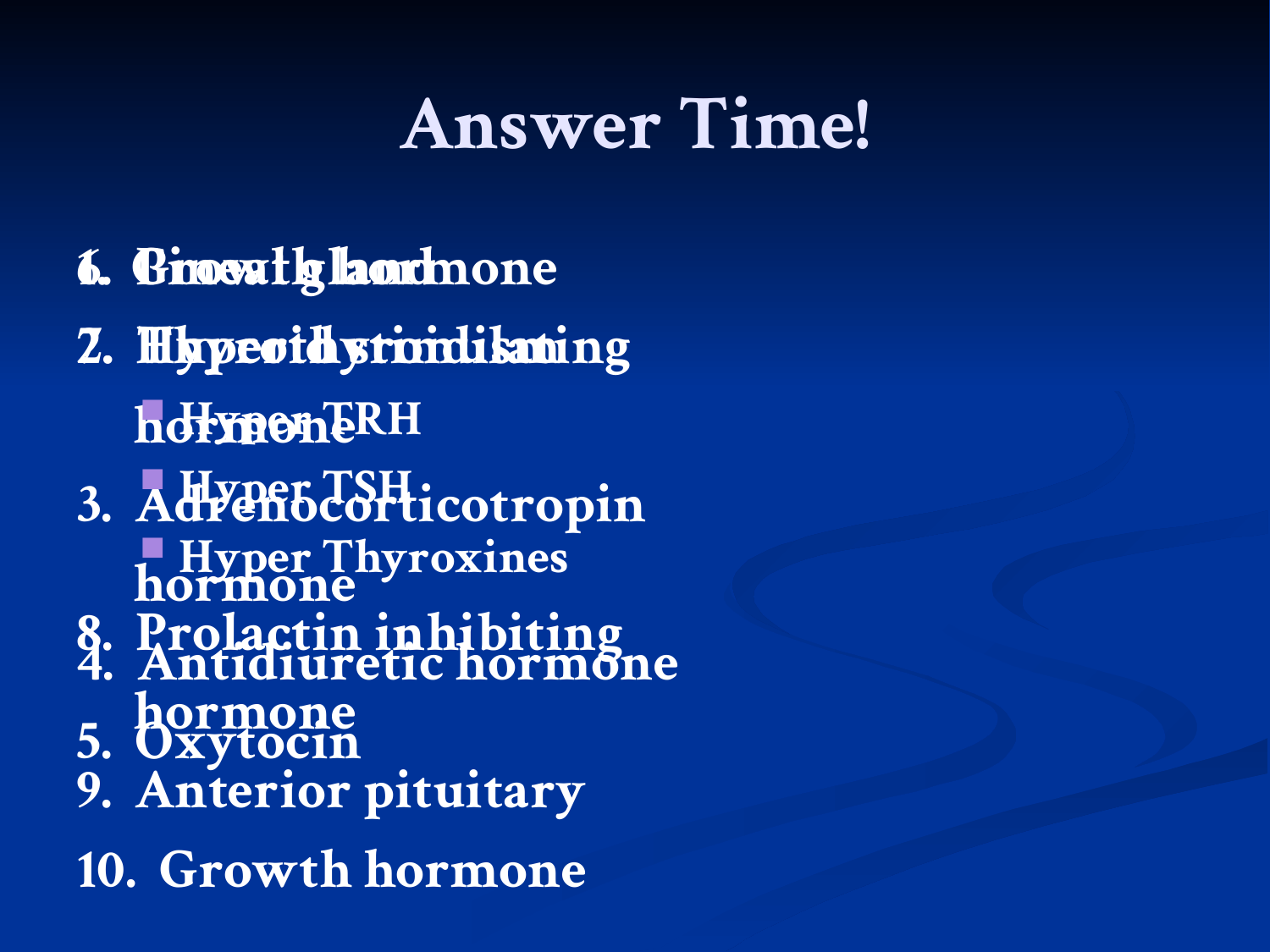

# Answer Time!
1.  Growth hormone
2.  Thyroid stimulating
     hormone
3.  Adrenocorticotropin
     hormone
4.  Antidiuretic hormone
5.  Oxytocin
6.  Pineal gland
7.  Hyperthyroidism
Hyper TRH
Hyper TSH
Hyper Thyroxines
8.  Prolactin inhibiting
     hormone
9.  Anterior pituitary
10.  Growth hormone